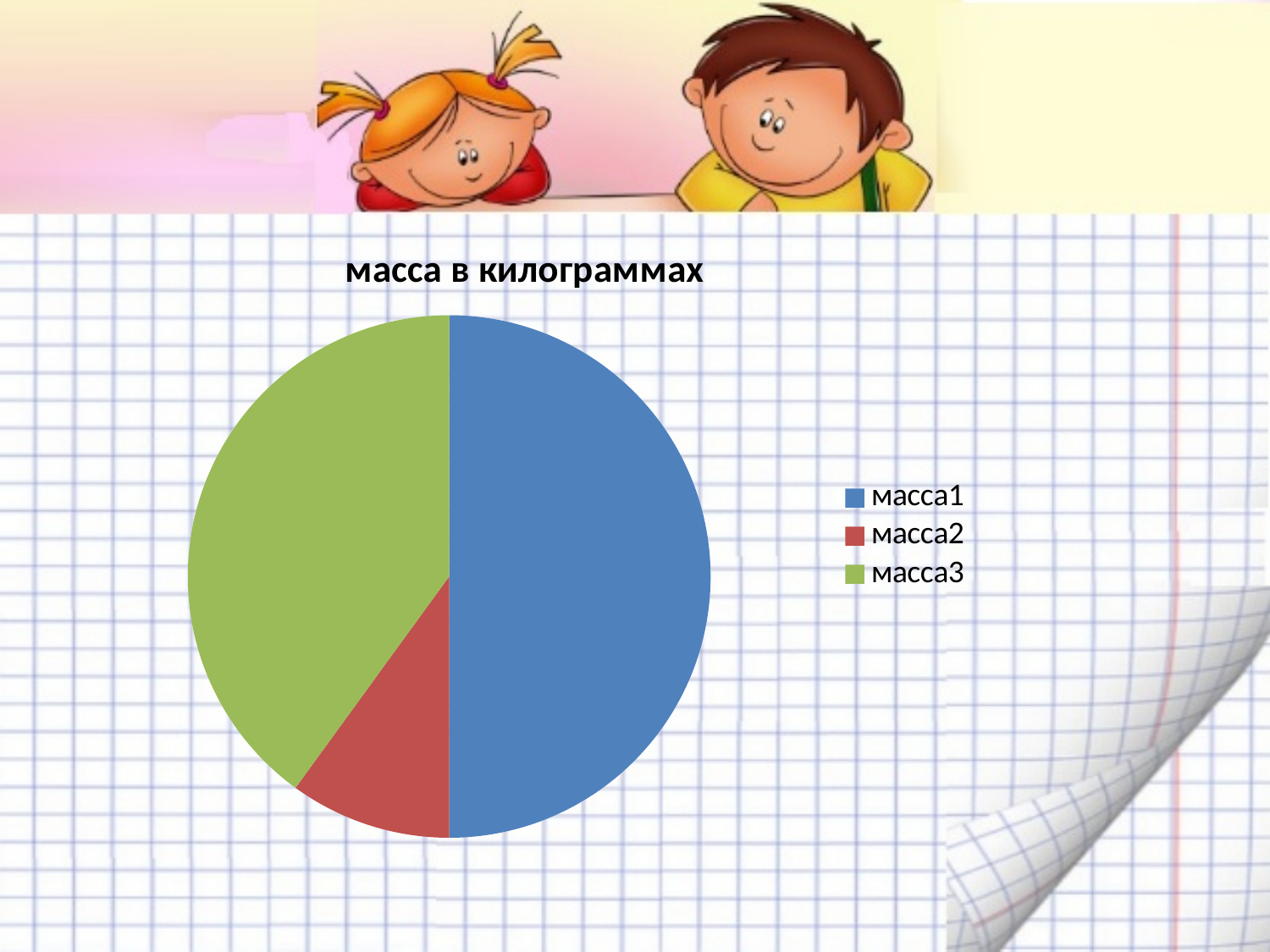

#

### Chart:

| Category | масса в килограммах |
|---|---|
| масса1 | 40.0 |
| масса2 | 8.0 |
| масса3 | 32.0 |